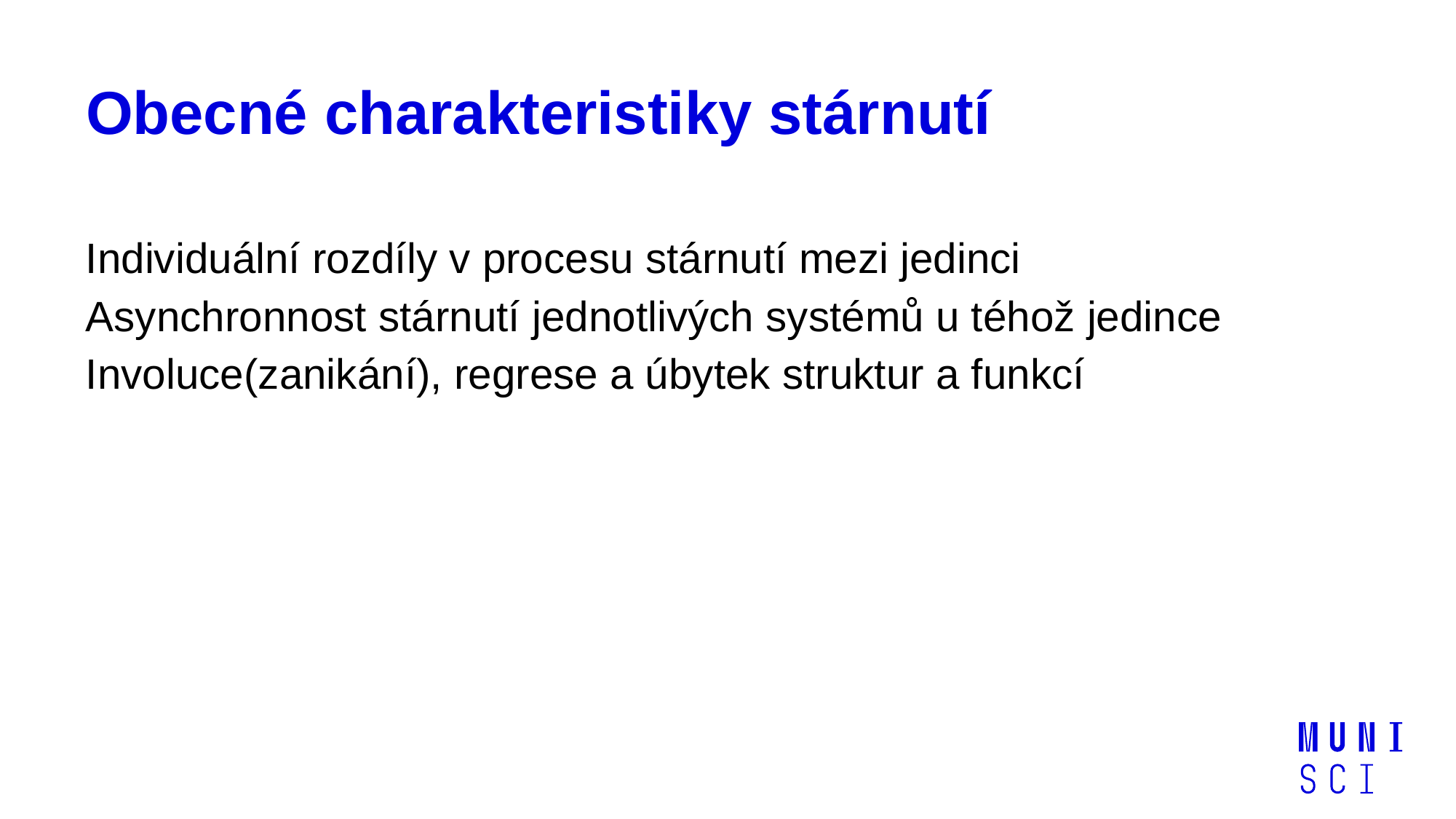

# Obecné charakteristiky stárnutí
Individuální rozdíly v procesu stárnutí mezi jedinci
Asynchronnost stárnutí jednotlivých systémů u téhož jedince
Involuce(zanikání), regrese a úbytek struktur a funkcí